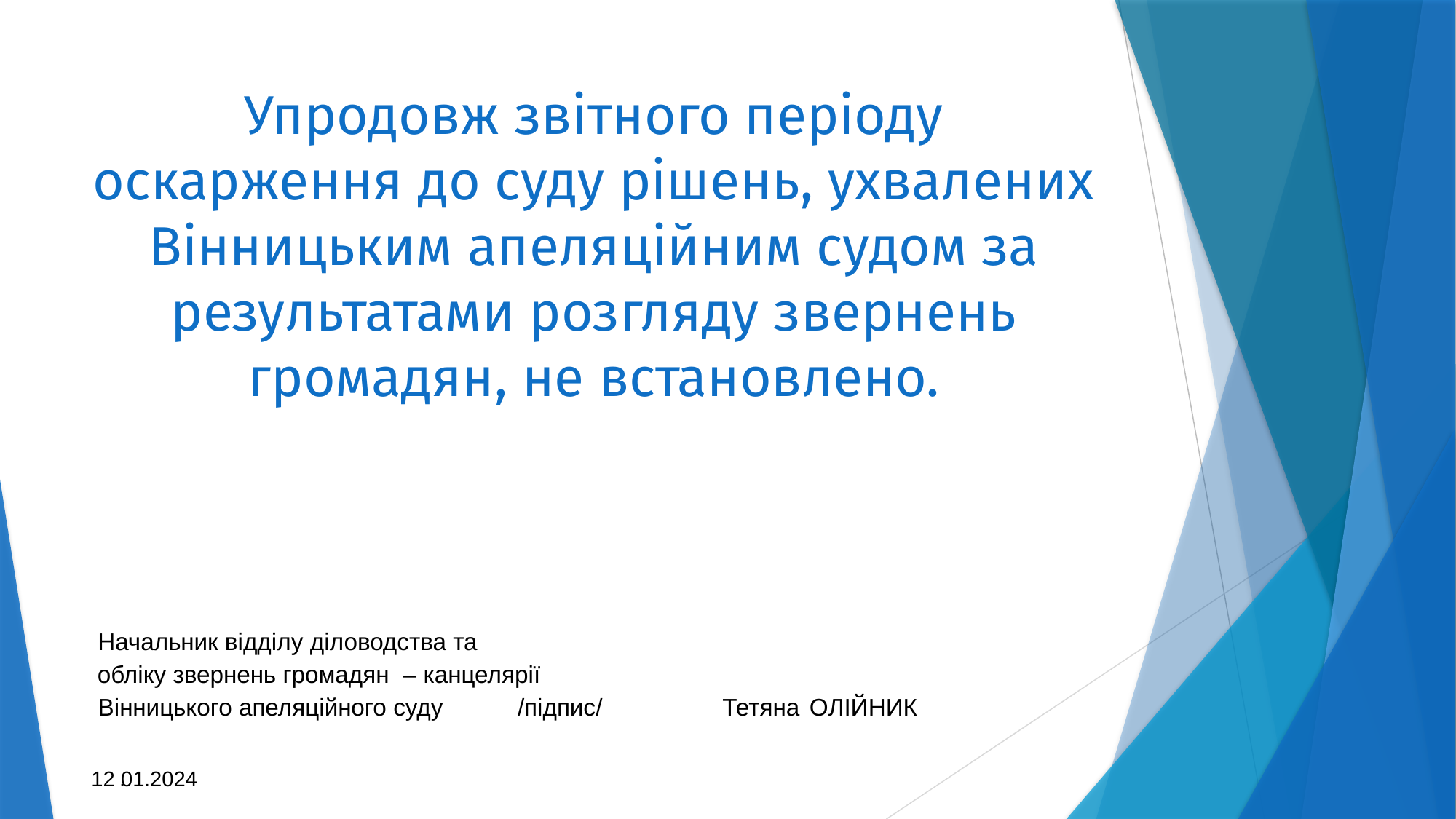

# Упродовж звітного періоду оскарження до суду рішень, ухвалених Вінницьким апеляційним судом за результатами розгляду звернень громадян, не встановлено.

Начальник відділу діловодства та

обліку звернень громадян
–

канцелярії

Вінницького апеляційного суду

/підпис/

Тетяна

О
ЛІЙНИК

12
.
01
.202
4